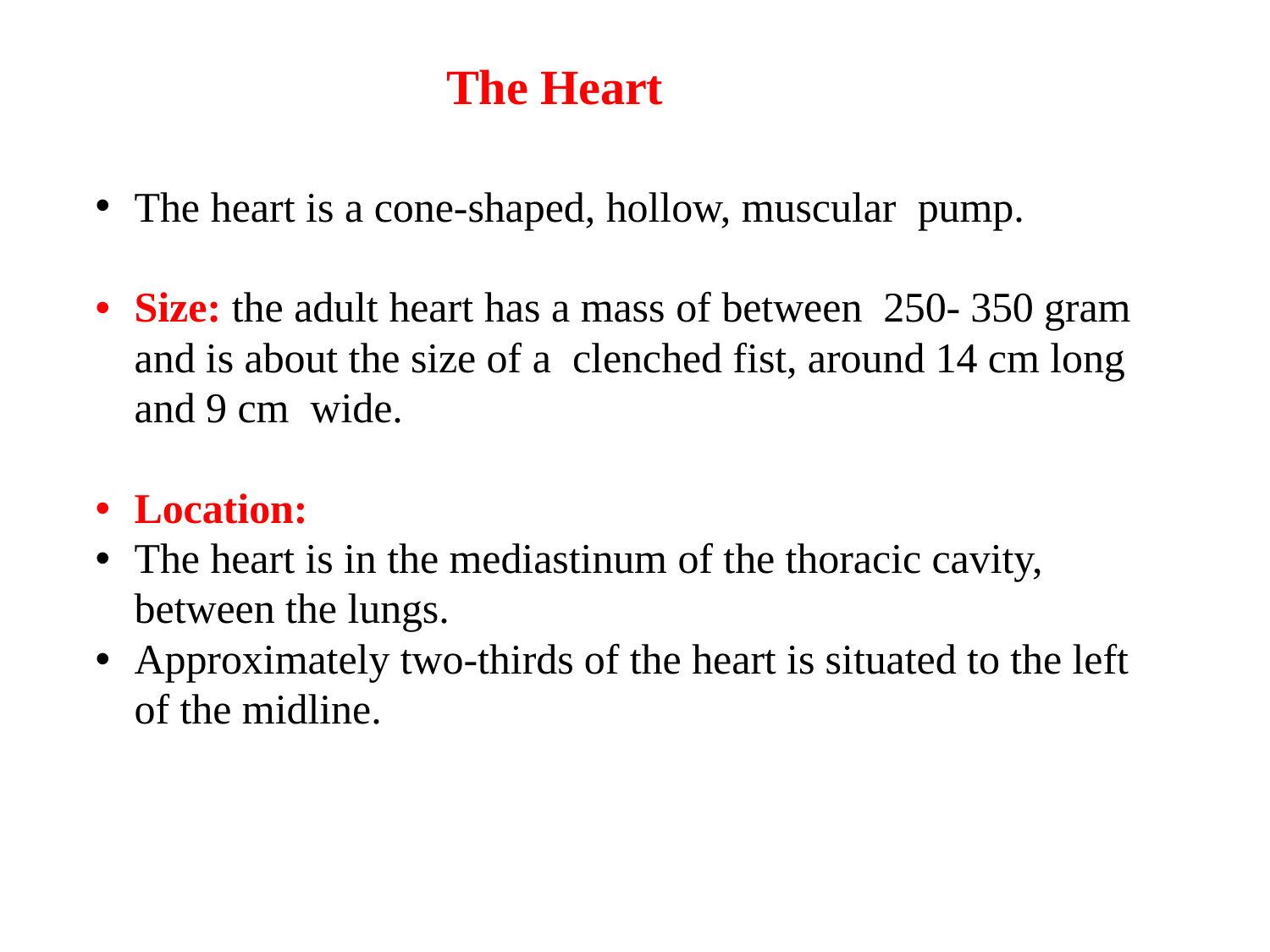

# The Heart
The heart is a cone-shaped, hollow, muscular  pump.

Size: the adult heart has a mass of between  250- 350 gram and is about the size of a  clenched fist, around 14 cm long and 9 cm  wide.

Location:
The heart is in the mediastinum of the thoracic cavity, between the lungs.
Approximately two-thirds of the heart is situated to the left of the midline.